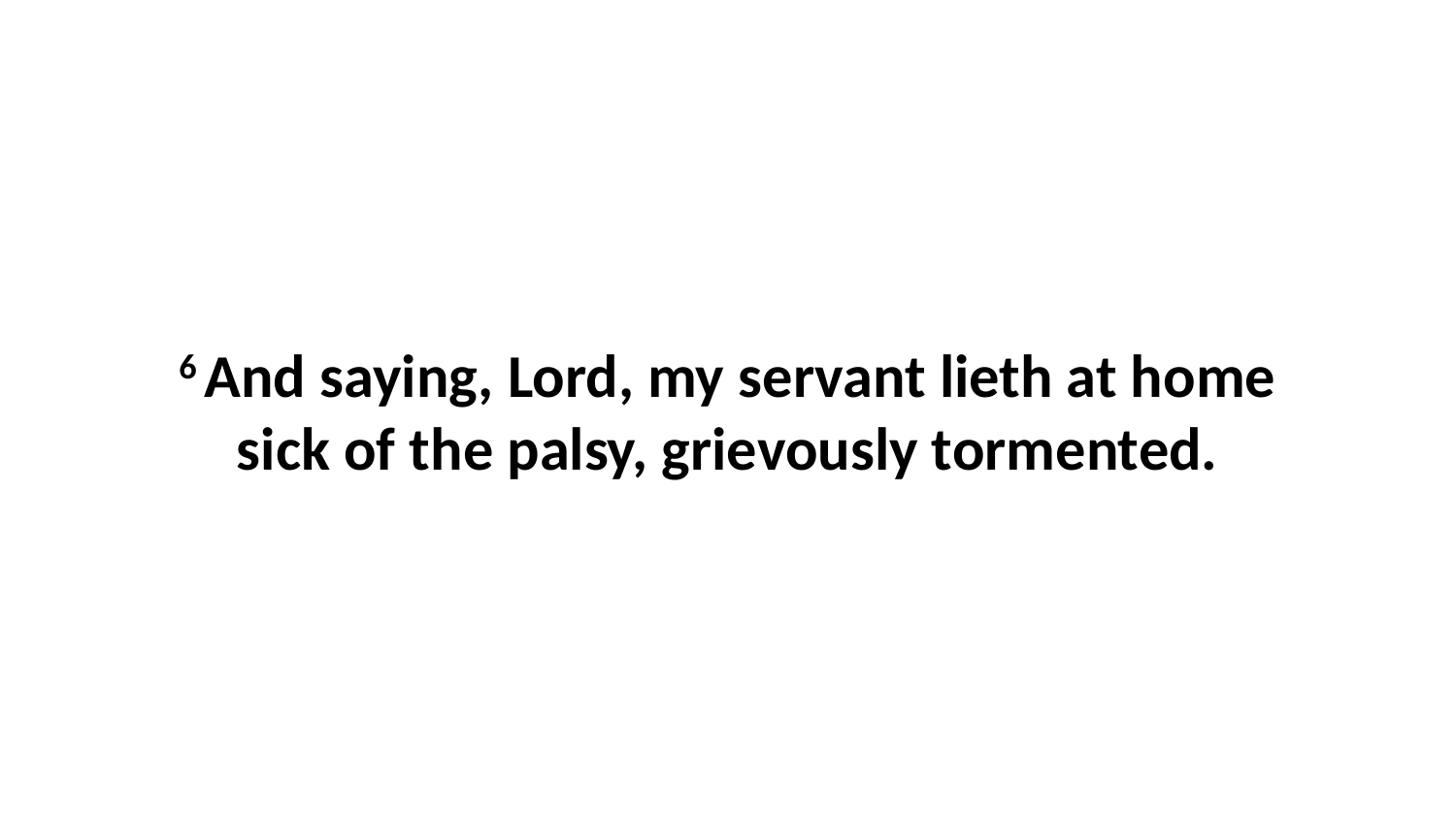

6 And saying, Lord, my servant lieth at home sick of the palsy, grievously tormented.